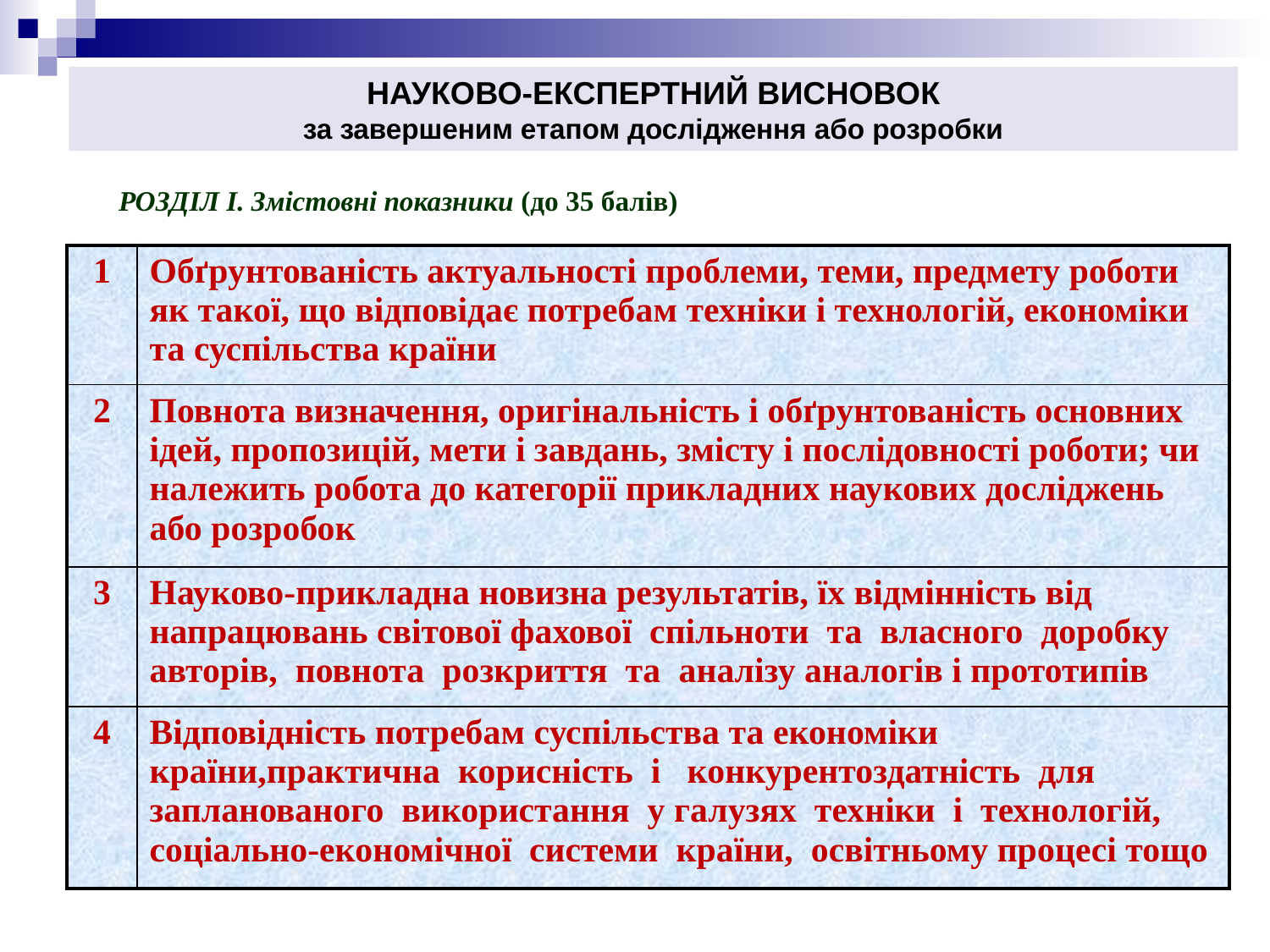

НАУКОВО-ЕКСПЕРТНИЙ ВИСНОВОК
за завершеним етапом дослідження або розробки
РОЗДІЛ І. Змістовні показники (до 35 балів)
| 1 | Обґрунтованість актуальності проблеми, теми, предмету роботи як такої, що відповідає потребам техніки і технологій, економіки та суспільства країни |
| --- | --- |
| 2 | Повнота визначення, оригінальність і обґрунтованість основних ідей, пропозицій, мети і завдань, змісту і послідовності роботи; чи належить робота до категорії прикладних наукових досліджень або розробок |
| 3 | Науково-прикладна новизна результатів, їх відмінність від напрацювань світової фахової спільноти та власного доробку авторів, повнота розкриття та аналізу аналогів і прототипів |
| 4 | Відповідність потребам суспільства та економіки країни,практична корисність і конкурентоздатність для запланованого використання у галузях техніки і технологій, соціально-економічної системи країни, освітньому процесі тощо |